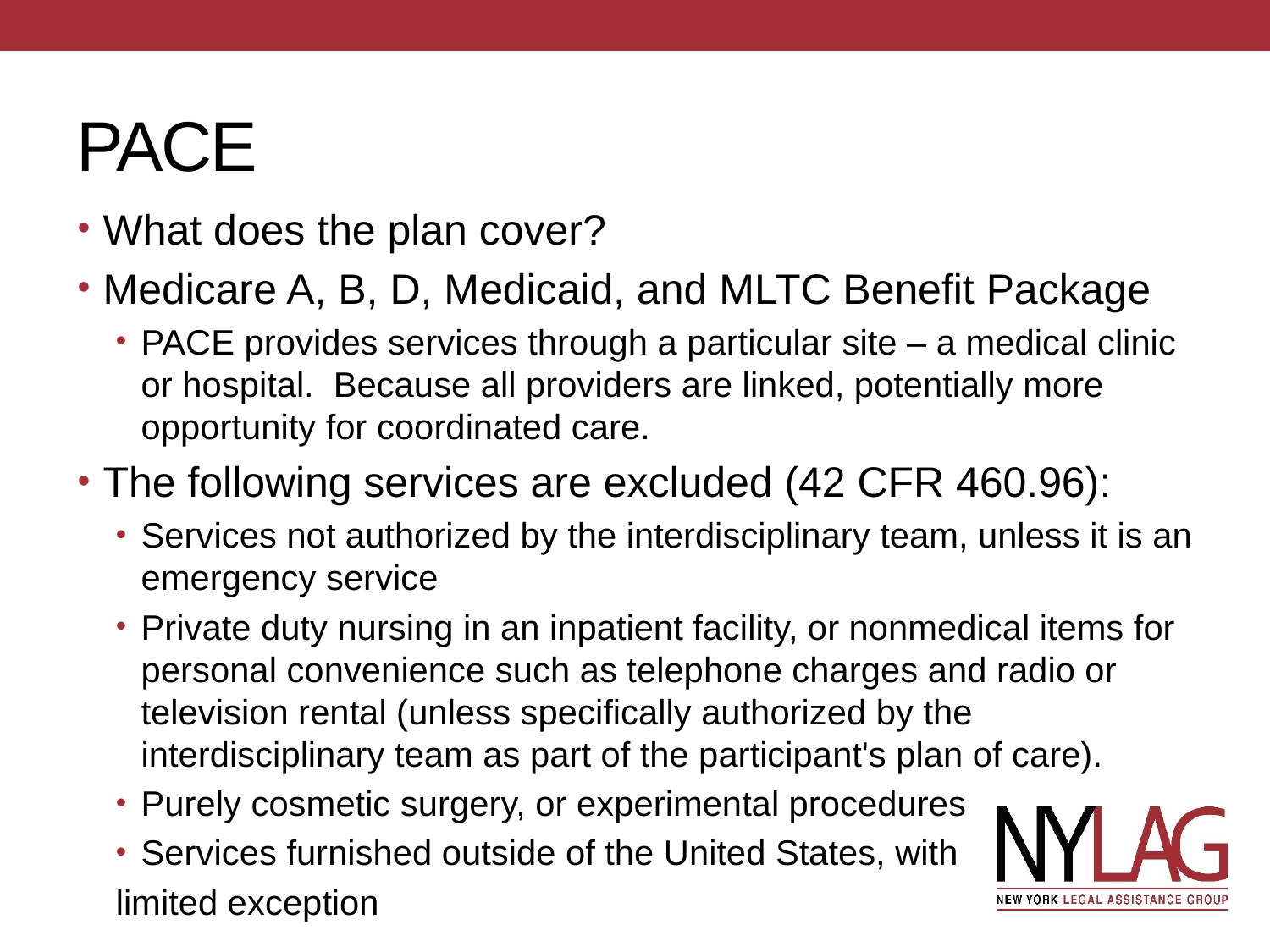

# PACE
What does the plan cover?
Medicare A, B, D, Medicaid, and MLTC Benefit Package
PACE provides services through a particular site – a medical clinic or hospital.  Because all providers are linked, potentially more opportunity for coordinated care.
The following services are excluded (42 CFR 460.96):
Services not authorized by the interdisciplinary team, unless it is an emergency service
Private duty nursing in an inpatient facility, or nonmedical items for personal convenience such as telephone charges and radio or television rental (unless specifically authorized by the interdisciplinary team as part of the participant's plan of care).
Purely cosmetic surgery, or experimental procedures
Services furnished outside of the United States, with
limited exception